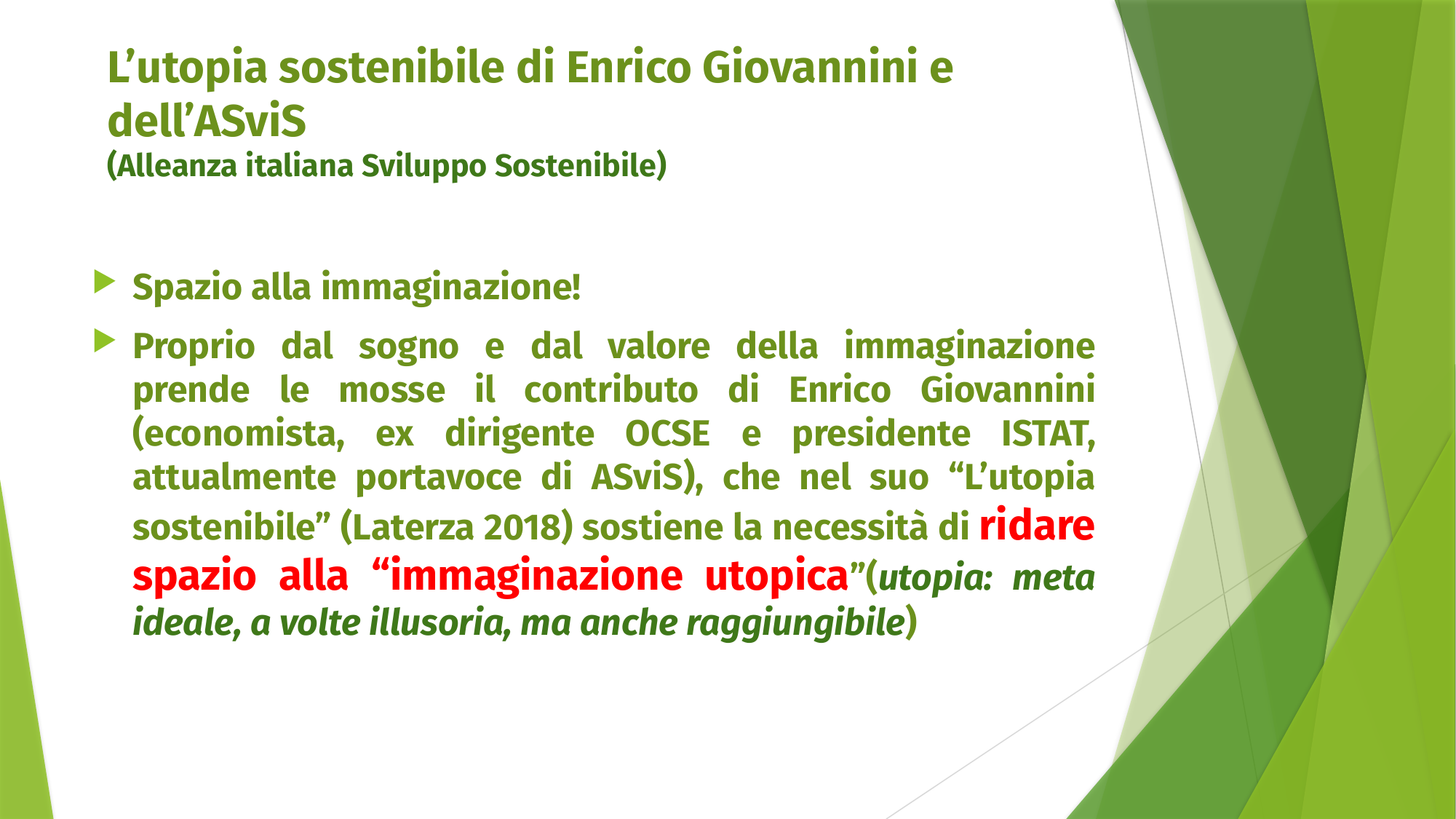

# L’utopia sostenibile di Enrico Giovannini e dell’ASviS (Alleanza italiana Sviluppo Sostenibile)
Spazio alla immaginazione!
Proprio dal sogno e dal valore della immaginazione prende le mosse il contributo di Enrico Giovannini (economista, ex dirigente OCSE e presidente ISTAT, attualmente portavoce di ASviS), che nel suo “L’utopia sostenibile” (Laterza 2018) sostiene la necessità di ridare spazio alla “immaginazione utopica”(utopia: meta ideale, a volte illusoria, ma anche raggiungibile)